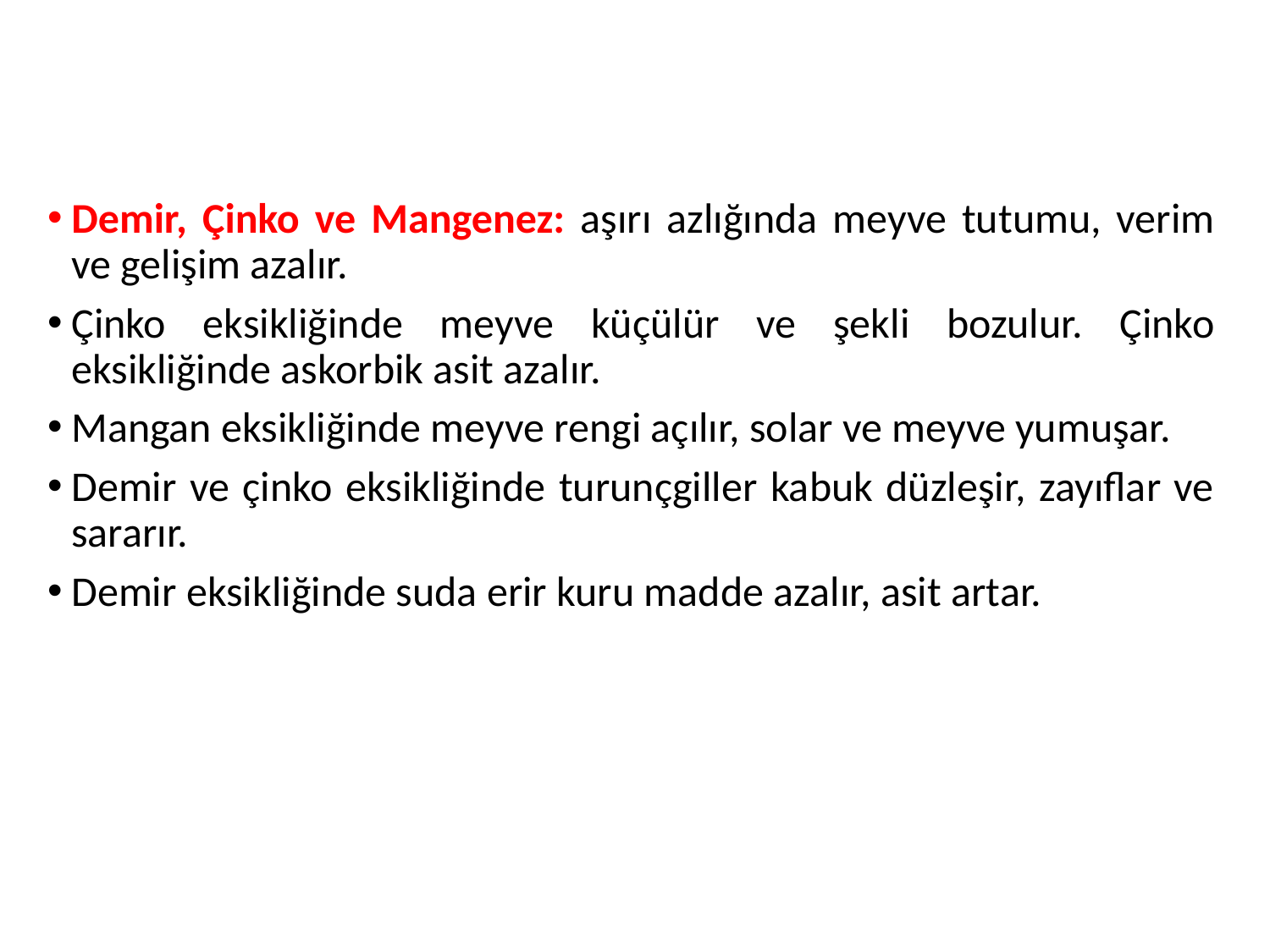

#
Demir, Çinko ve Mangenez: aşırı azlığında meyve tutumu, verim ve gelişim azalır.
Çinko eksikliğinde meyve küçülür ve şekli bozulur. Çinko eksikliğinde askorbik asit azalır.
Mangan eksikliğinde meyve rengi açılır, solar ve meyve yumuşar.
Demir ve çinko eksikliğinde turunçgiller kabuk düzleşir, zayıflar ve sararır.
Demir eksikliğinde suda erir kuru madde azalır, asit artar.